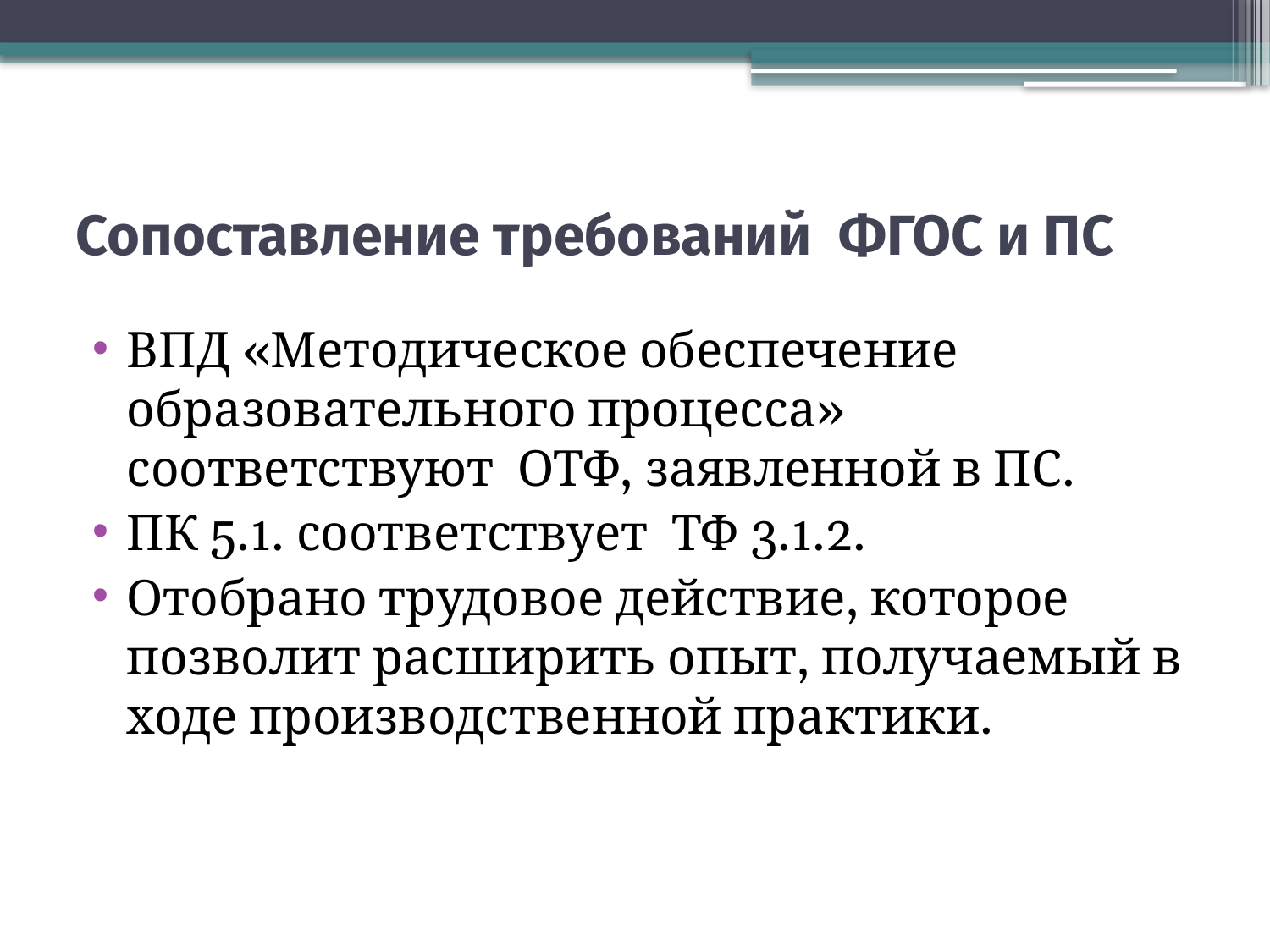

# Сопоставление требований  ФГОС и ПС
ВПД «Методическое обеспечение образовательного процесса» соответствуют  ОТФ, заявленной в ПС.
ПК 5.1. соответствует  ТФ 3.1.2.
Отобрано трудовое действие, которое позволит расширить опыт, получаемый в ходе производственной практики.